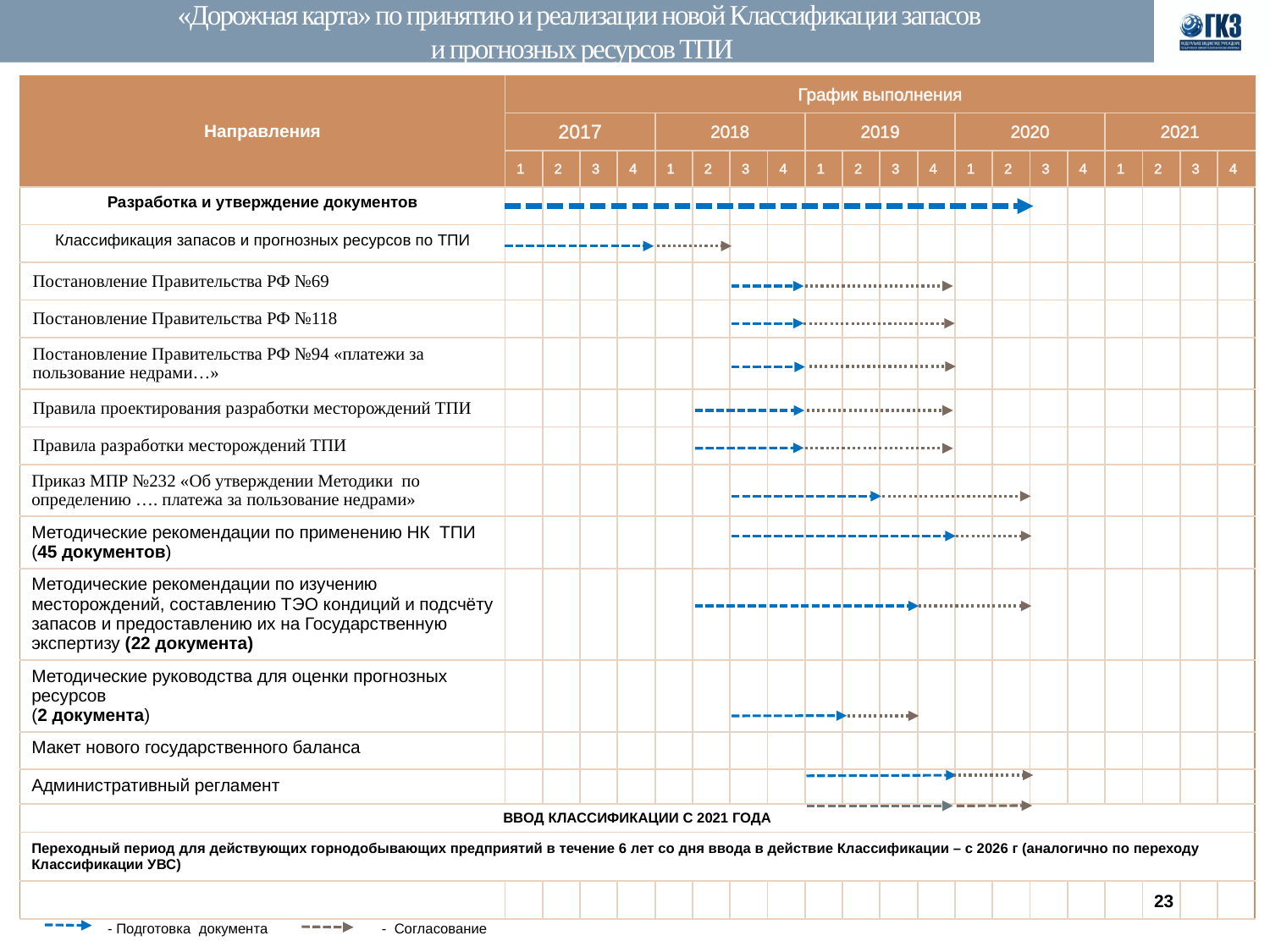

# «Дорожная карта» по принятию и реализации новой Классификации запасов и прогнозных ресурсов ТПИ
| Направления | График выполнения |  |  |  |  |  |  |  |  |  |  |  |  |  |  |  |  |  |  |  |
| --- | --- | --- | --- | --- | --- | --- | --- | --- | --- | --- | --- | --- | --- | --- | --- | --- | --- | --- | --- | --- |
|  | 2017 |  |  |  | 2018 |  |  |  | 2019 |  |  |  | 2020 |  |  |  | 2021 |  |  |  |
|  | 1 | 2 | 3 | 4 | 1 | 2 | 3 | 4 | 1 | 2 | 3 | 4 | 1 | 2 | 3 | 4 | 1 | 2 | 3 | 4 |
| Разработка и утверждение документов |  |  |  |  |  |  |  |  |  |  |  |  |  |  |  |  |  |  |  |  |
| Классификация запасов и прогнозных ресурсов по ТПИ |  |  |  |  |  |  |  |  |  |  |  |  |  |  |  |  |  |  |  |  |
| Постановление Правительства РФ №69 |  |  |  |  |  |  |  |  |  |  |  |  |  |  |  |  |  |  |  |  |
| Постановление Правительства РФ №118 |  |  |  |  |  |  |  |  |  |  |  |  |  |  |  |  |  |  |  |  |
| Постановление Правительства РФ №94 «платежи за пользование недрами…» |  |  |  |  |  |  |  |  |  |  |  |  |  |  |  |  |  |  |  |  |
| Правила проектирования разработки месторождений ТПИ |  |  |  |  |  |  |  |  |  |  |  |  |  |  |  |  |  |  |  |  |
| Правила разработки месторождений ТПИ |  |  |  |  |  |  |  |  |  |  |  |  |  |  |  |  |  |  |  |  |
| Приказ МПР №232 «Об утверждении Методики по определению …. платежа за пользование недрами» |  |  |  |  |  |  |  |  |  |  |  |  |  |  |  |  |  |  |  |  |
| Методические рекомендации по применению НК ТПИ (45 документов) |  |  |  |  |  |  |  |  |  |  |  |  |  |  |  |  |  |  |  |  |
| Методические рекомендации по изучению месторождений, составлению ТЭО кондиций и подсчёту запасов и предоставлению их на Государственную экспертизу (22 документа) |  |  |  |  |  |  |  |  |  |  |  |  |  |  |  |  |  |  |  |  |
| Методические руководства для оценки прогнозных ресурсов (2 документа) |  |  |  |  |  |  |  |  |  |  |  |  |  |  |  |  |  |  |  |  |
| Макет нового государственного баланса |  |  |  |  |  |  |  |  |  |  |  |  |  |  |  |  |  |  |  |  |
| Административный регламент |  |  |  |  |  |  |  |  |  |  |  |  |  |  |  |  |  |  |  |  |
| ВВОД КЛАССИФИКАЦИИ С 2021 ГОДА |  |  |  |  |  |  |  |  |  |  |  |  |  |  |  |  |  |  |  |  |
| Переходный период для действующих горнодобывающих предприятий в течение 6 лет со дня ввода в действие Классификации – с 2026 г (аналогично по переходу Классификации УВС) |  |  |  |  |  |  |  |  |  |  |  |  |  |  |  |  |  |  |  |  |
|  |  |  |  |  |  |  |  |  |  |  |  |  |  |  |  |  |  |  |  |  |
23
- Подготовка  документа
-  Согласование